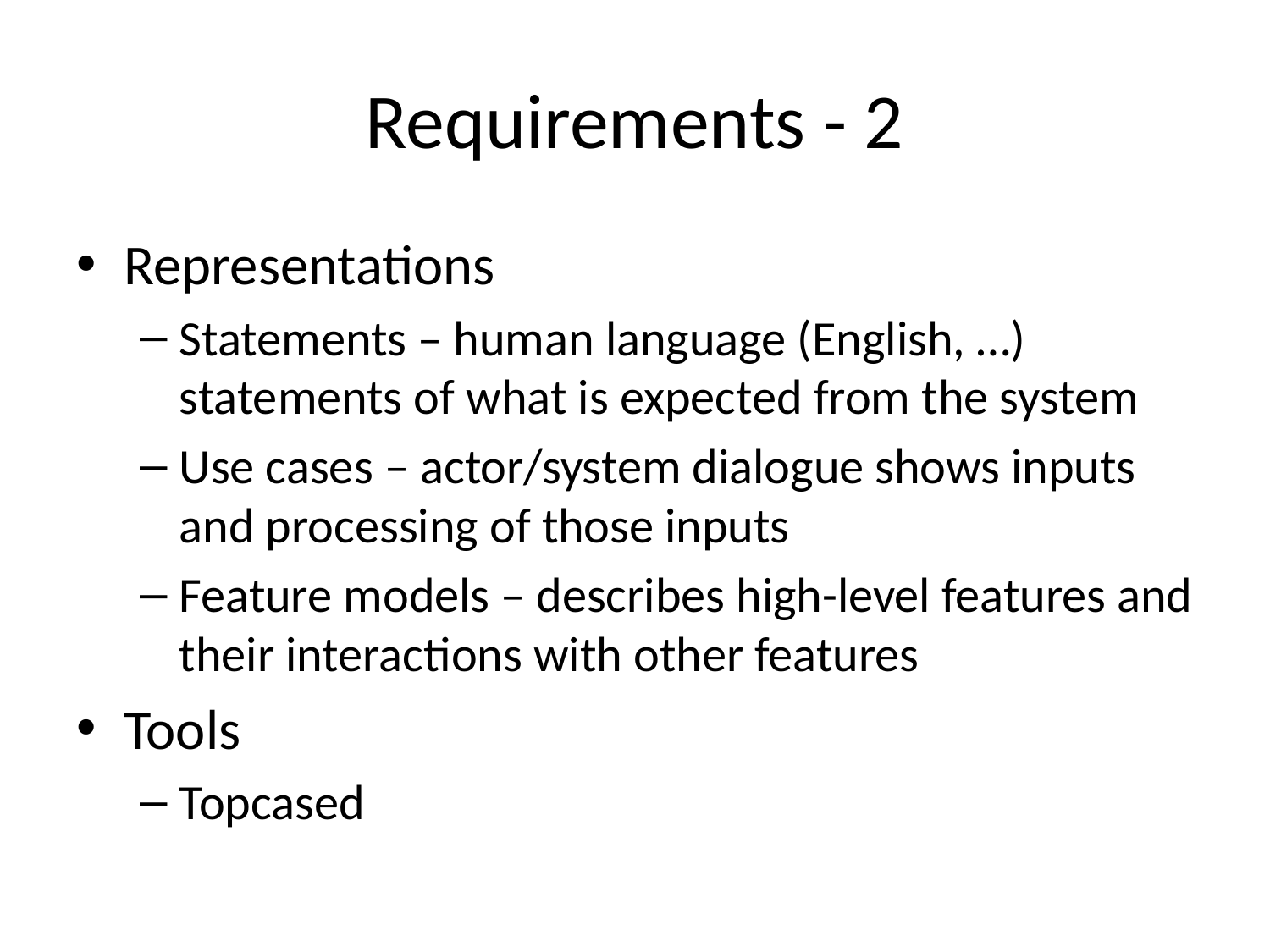

# Requirements - 2
Representations
Statements – human language (English, …) statements of what is expected from the system
Use cases – actor/system dialogue shows inputs and processing of those inputs
Feature models – describes high-level features and their interactions with other features
Tools
Topcased